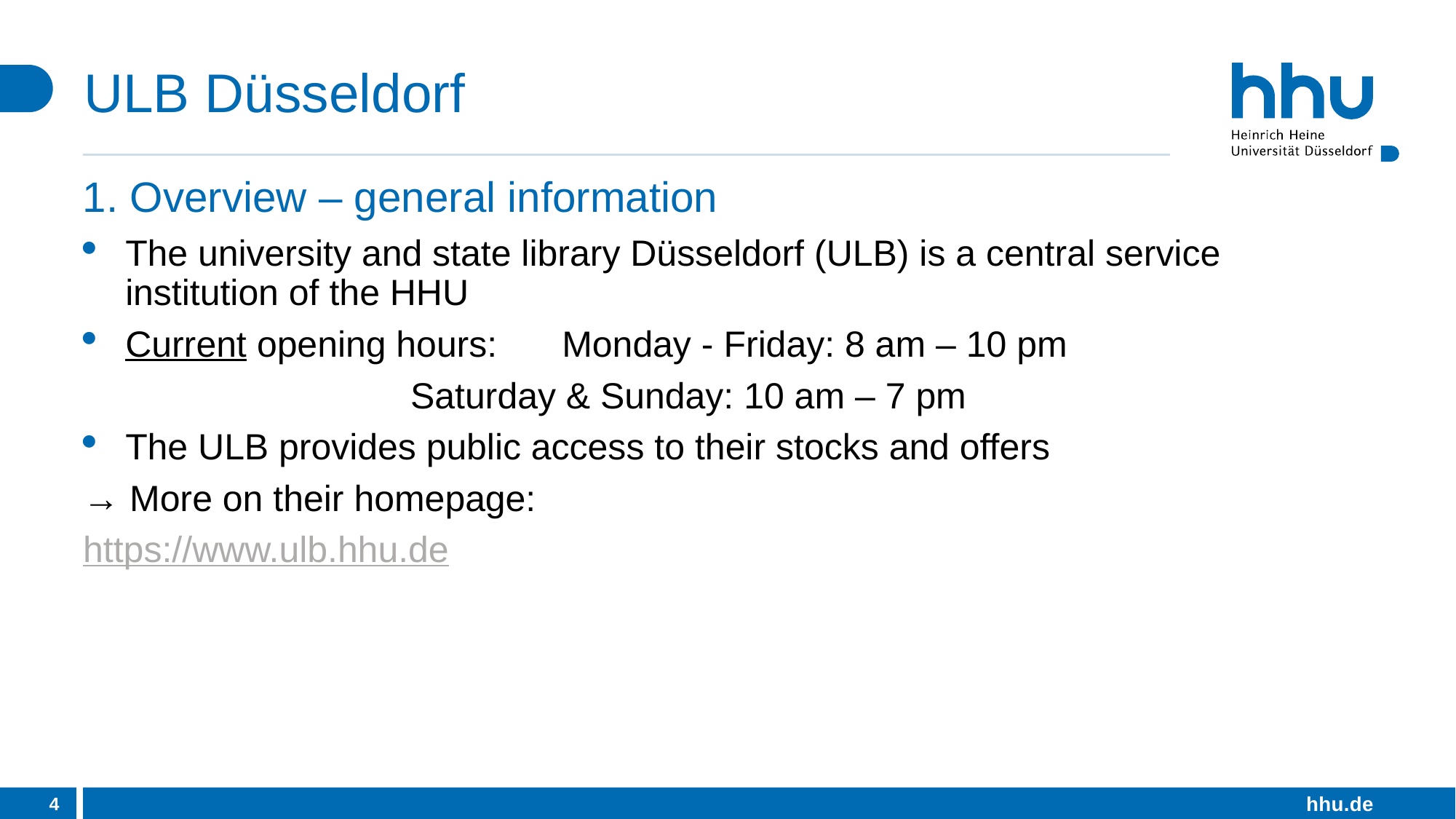

# ULB Düsseldorf
1. Overview – general information
The university and state library Düsseldorf (ULB) is a central service institution of the HHU
Current opening hours: 	Monday - Friday: 8 am – 10 pm
 			Saturday & Sunday: 10 am – 7 pm
The ULB provides public access to their stocks and offers
→ More on their homepage:
https://www.ulb.hhu.de

4